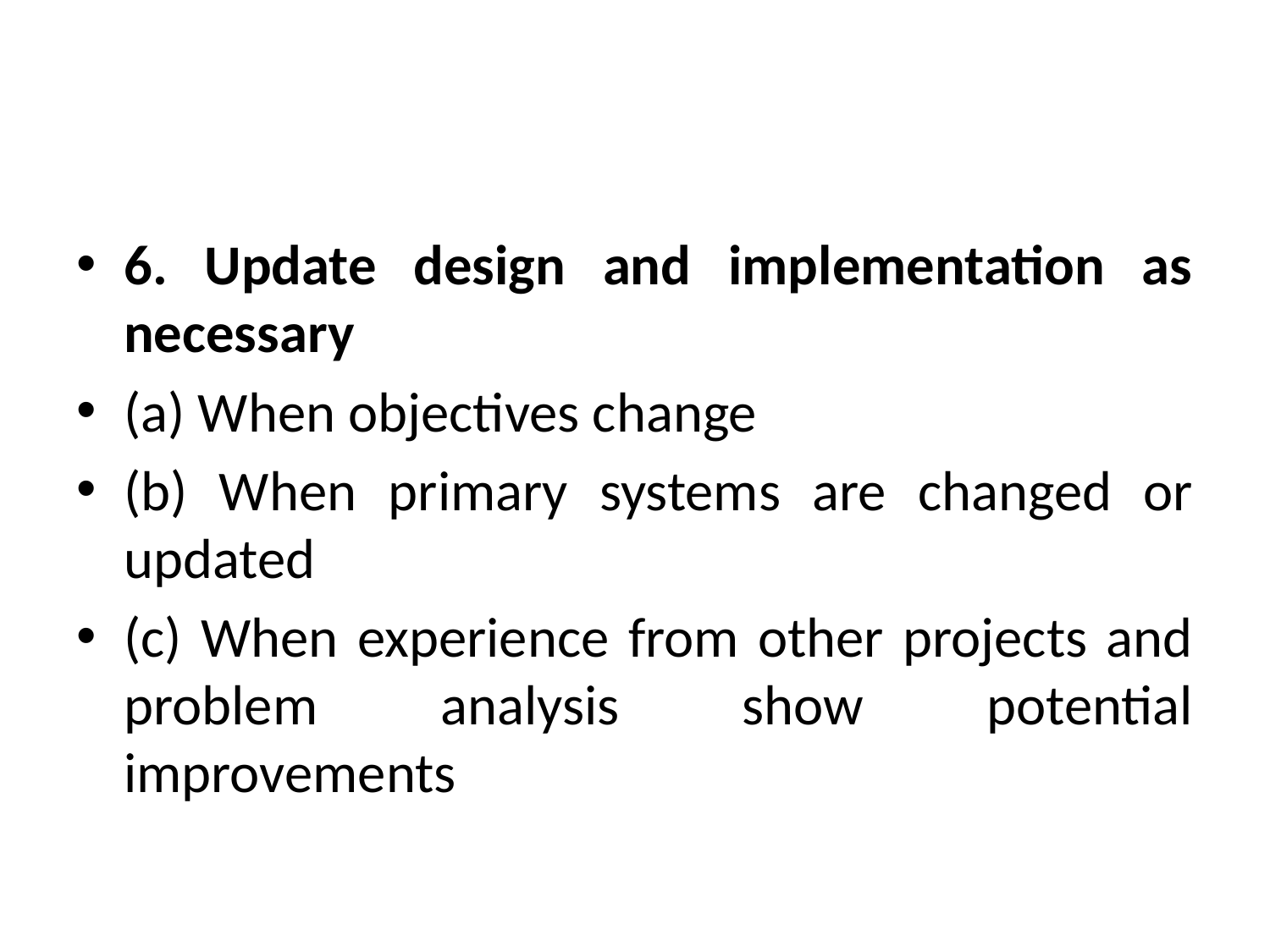

#
6. Update design and implementation as necessary
(a) When objectives change
(b) When primary systems are changed or updated
(c) When experience from other projects and problem analysis show potential improvements